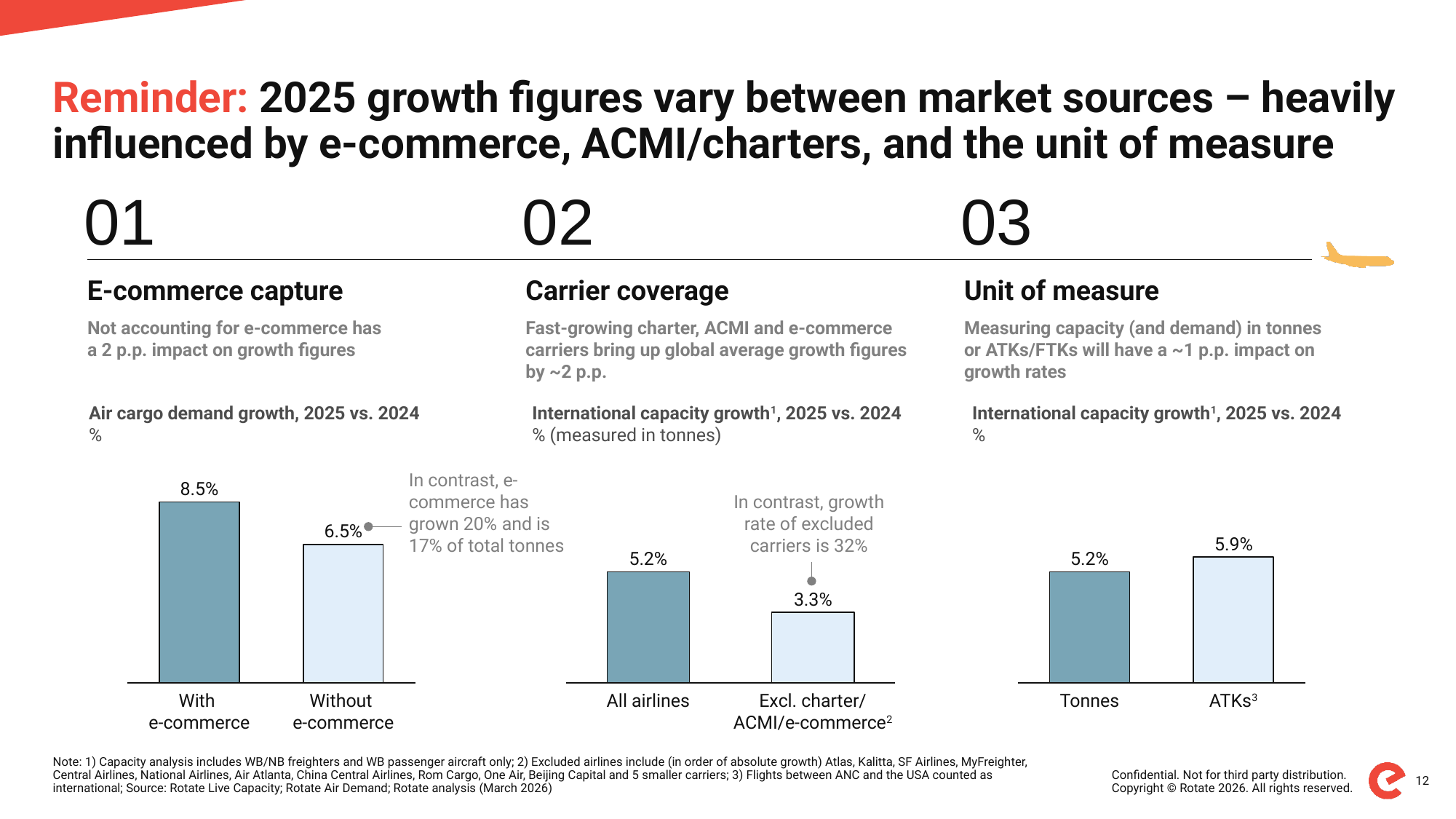

Keep > as education?
 Can rewrite the title a bit…
# Reminder: 2025 growth figures vary between market sources – heavily influenced by e-commerce, ACMI/charters, and the unit of measure
E-commerce capture
Carrier coverage
Unit of measure
Not accounting for e-commerce has
a 2 p.p. impact on growth figures
Fast-growing charter, ACMI and e-commerce carriers bring up global average growth figures by ~2 p.p.
Measuring capacity (and demand) in tonnes
or ATKs/FTKs will have a ~1 p.p. impact on growth rates
Air cargo demand growth, 2025 vs. 2024
%
International capacity growth1, 2025 vs. 2024
% (measured in tonnes)
International capacity growth1, 2025 vs. 2024
%
8.5%

### Chart

| Category |  |
|---|---|

### Chart

| Category |  |
|---|---|

### Chart

| Category |  |
|---|---|
In contrast, e-commerce has grown 20% and is 17% of total tonnes
In contrast, growth rate of excluded carriers is 32%
6.5%
5.9%
5.2%
5.2%
3.3%
Without
e-commerce
All airlines
Tonnes
ATKs3
Excl. charter/ ACMI/e-commerce2
With
e-commerce
Note: 1) Capacity analysis includes WB/NB freighters and WB passenger aircraft only; 2) Excluded airlines include (in order of absolute growth) Atlas, Kalitta, SF Airlines, MyFreighter, Central Airlines, National Airlines, Air Atlanta, China Central Airlines, Rom Cargo, One Air, Beijing Capital and 5 smaller carriers; 3) Flights between ANC and the USA counted as international; Source: Rotate Live Capacity; Rotate Air Demand; Rotate analysis (March 2026)
12